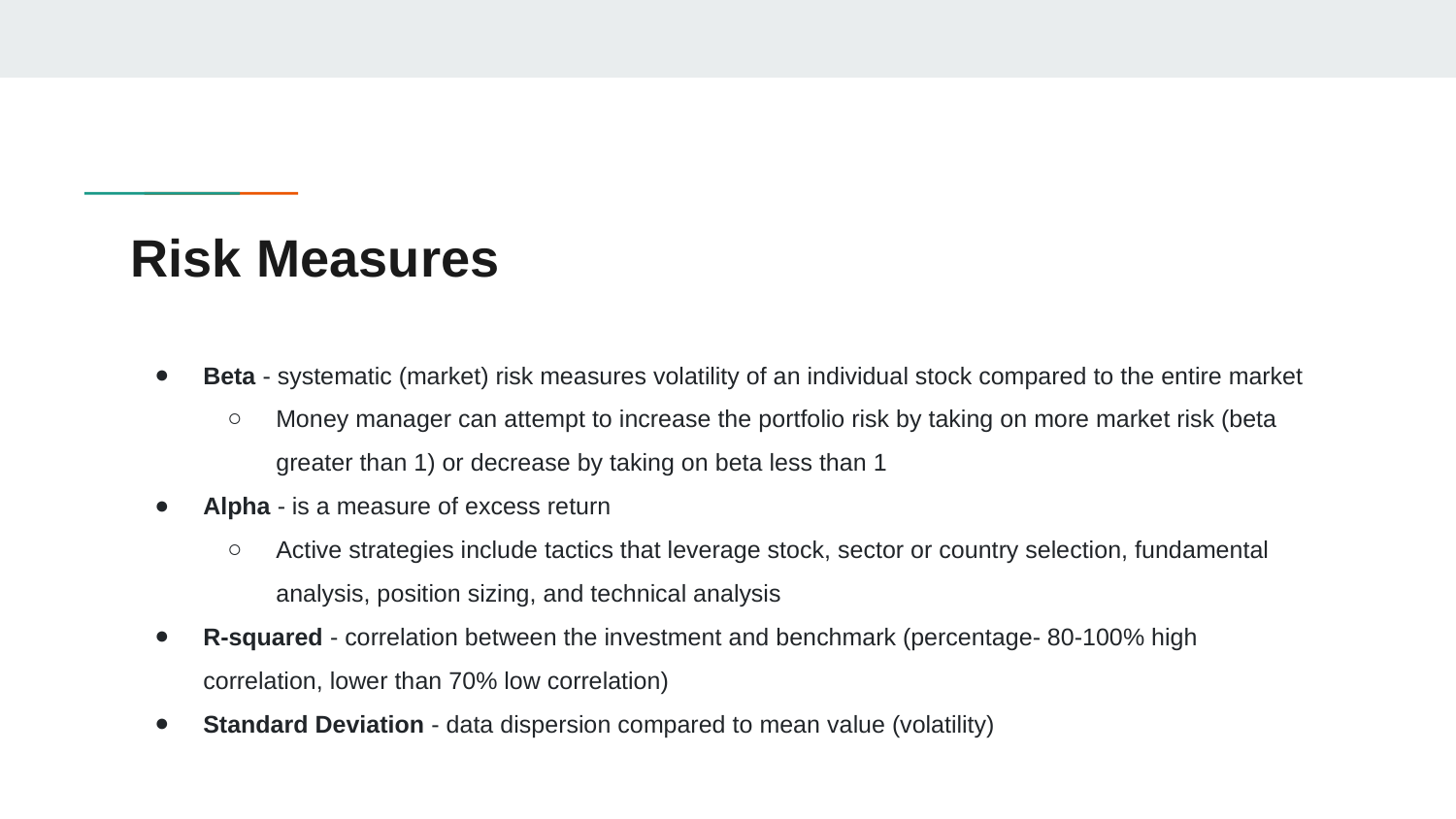

# Risk Measures
Beta - systematic (market) risk measures volatility of an individual stock compared to the entire market
Money manager can attempt to increase the portfolio risk by taking on more market risk (beta greater than 1) or decrease by taking on beta less than 1
Alpha - is a measure of excess return
Active strategies include tactics that leverage stock, sector or country selection, fundamental analysis, position sizing, and technical analysis
R-squared - correlation between the investment and benchmark (percentage- 80-100% high correlation, lower than 70% low correlation)
Standard Deviation - data dispersion compared to mean value (volatility)